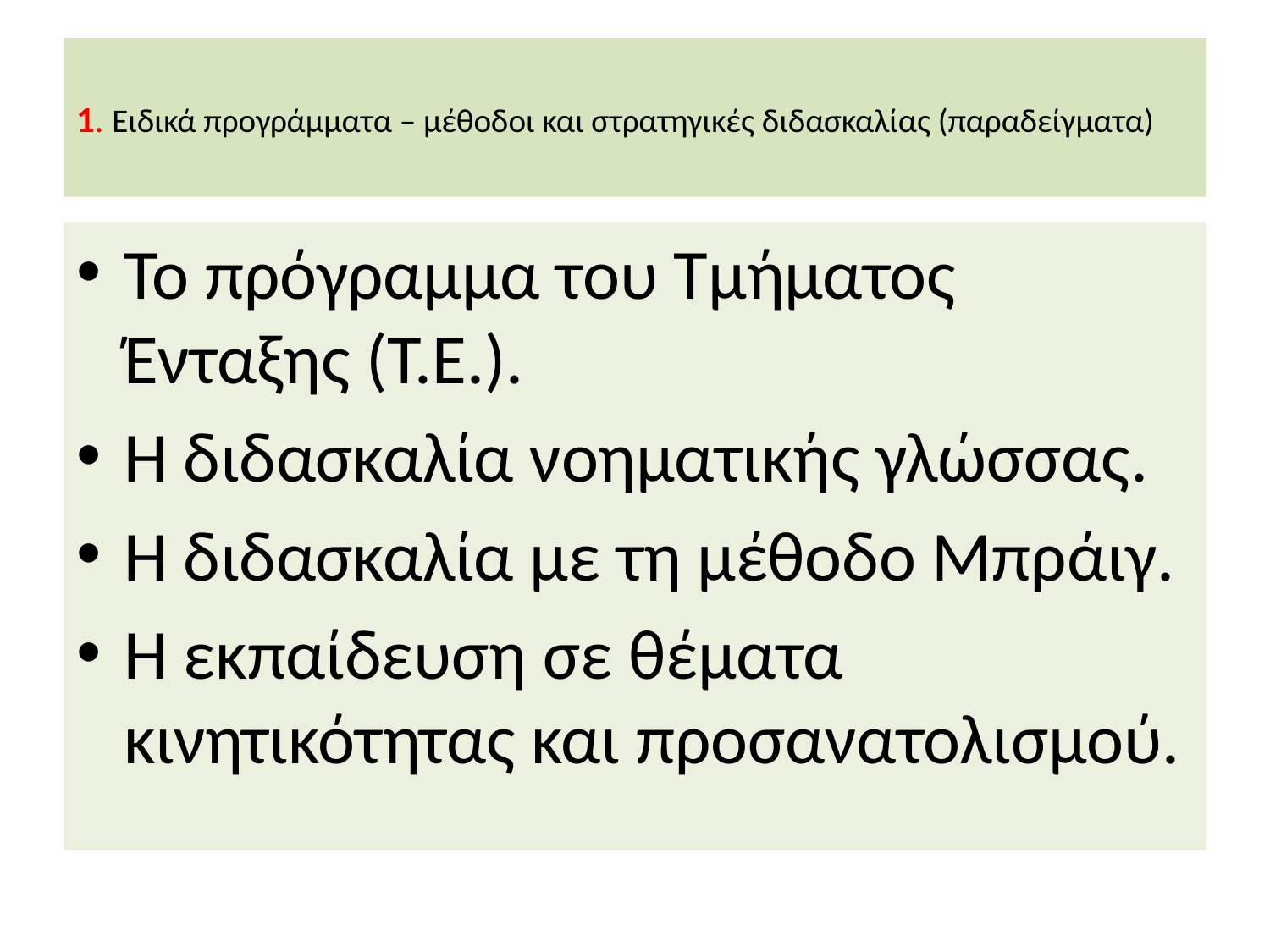

# 1. Ειδικά προγράμματα – μέθοδοι και στρατηγικές διδασκαλίας (παραδείγματα)
Το πρόγραμμα του Τμήματος  Ένταξης (Τ.Ε.).
Η διδασκαλία νοηματικής γλώσσας.
Η διδασκαλία με τη μέθοδο Μπράιγ.
Η εκπαίδευση σε θέματα κινητικότητας και προσανατολισμού.